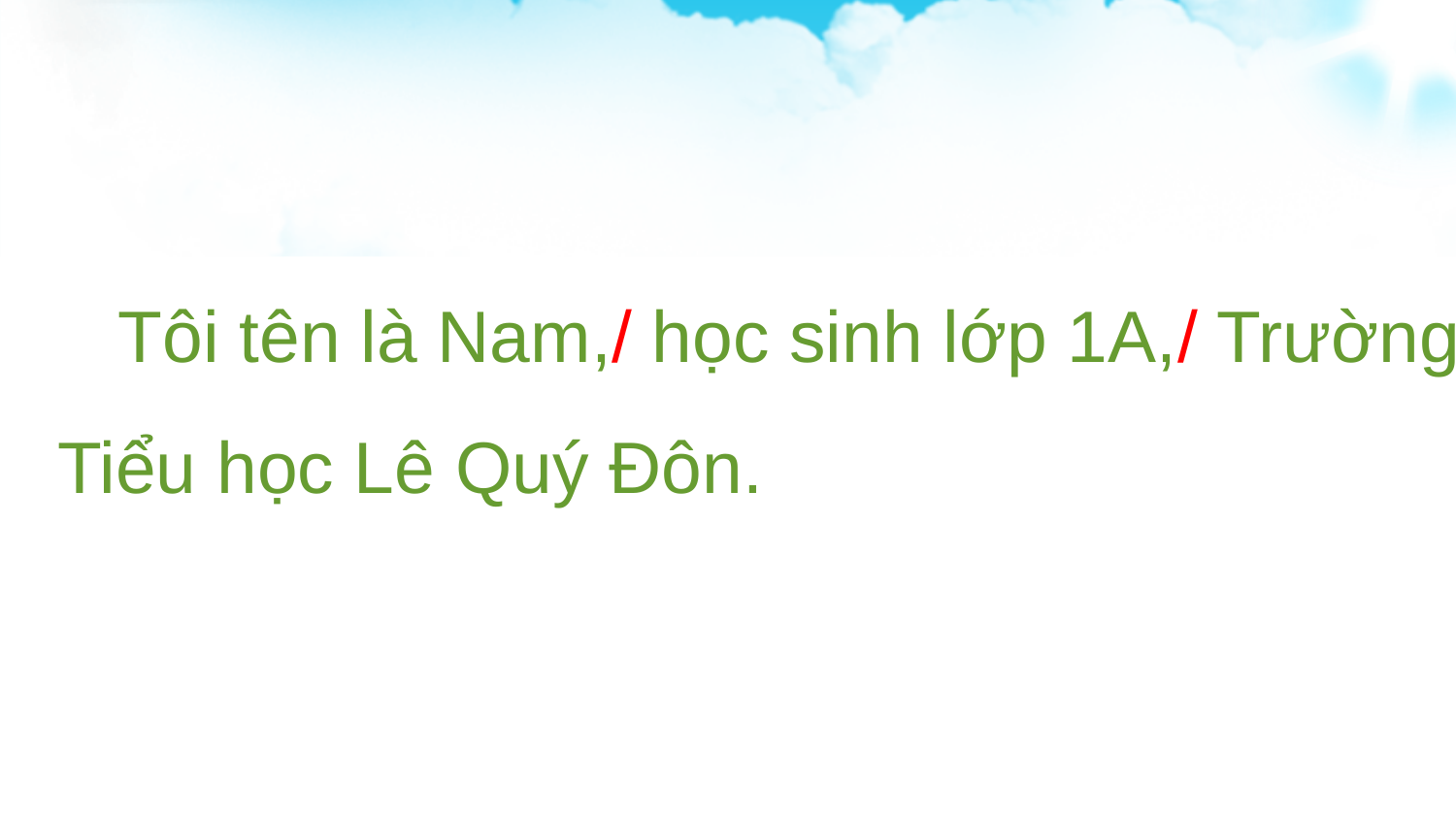

Tôi tên là Nam,/ học sinh lớp 1A,/ Trường Tiểu học Lê Quý Đôn.